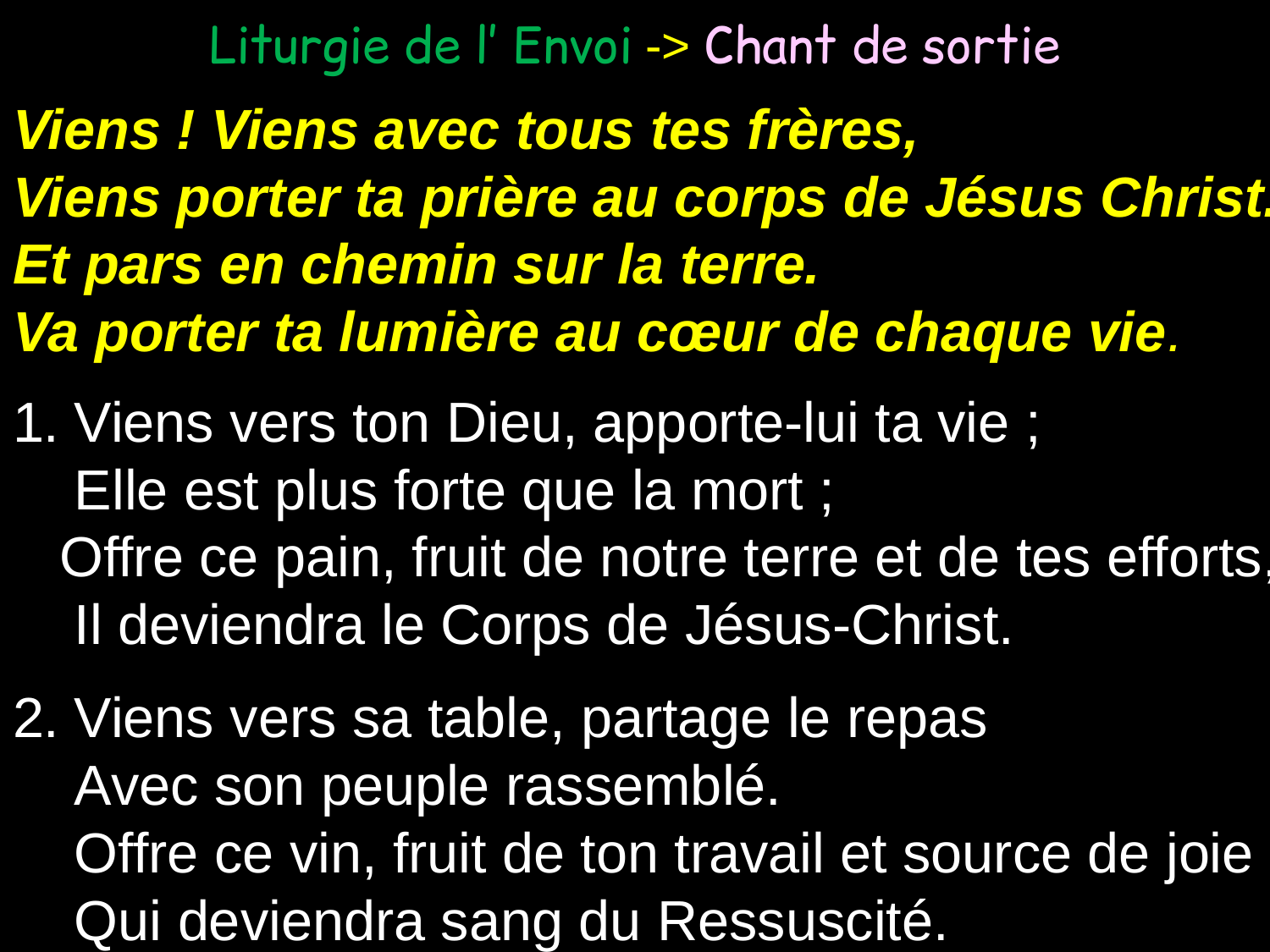

# Liturgie de l’ Envoi -> Chant de sortie
Viens ! Viens avec tous tes frères,
Viens porter ta prière au corps de Jésus Christ.
Et pars en chemin sur la terre.
Va porter ta lumière au cœur de chaque vie.

1.	Viens vers ton Dieu, apporte-lui ta vie ;
	Elle est plus forte que la mort ;
   Offre ce pain, fruit de notre terre et de tes efforts,
	Il deviendra le Corps de Jésus-Christ.

2.	Viens vers sa table, partage le repas
	Avec son peuple rassemblé.
	Offre ce vin, fruit de ton travail et source de joie
	Qui deviendra sang du Ressuscité.